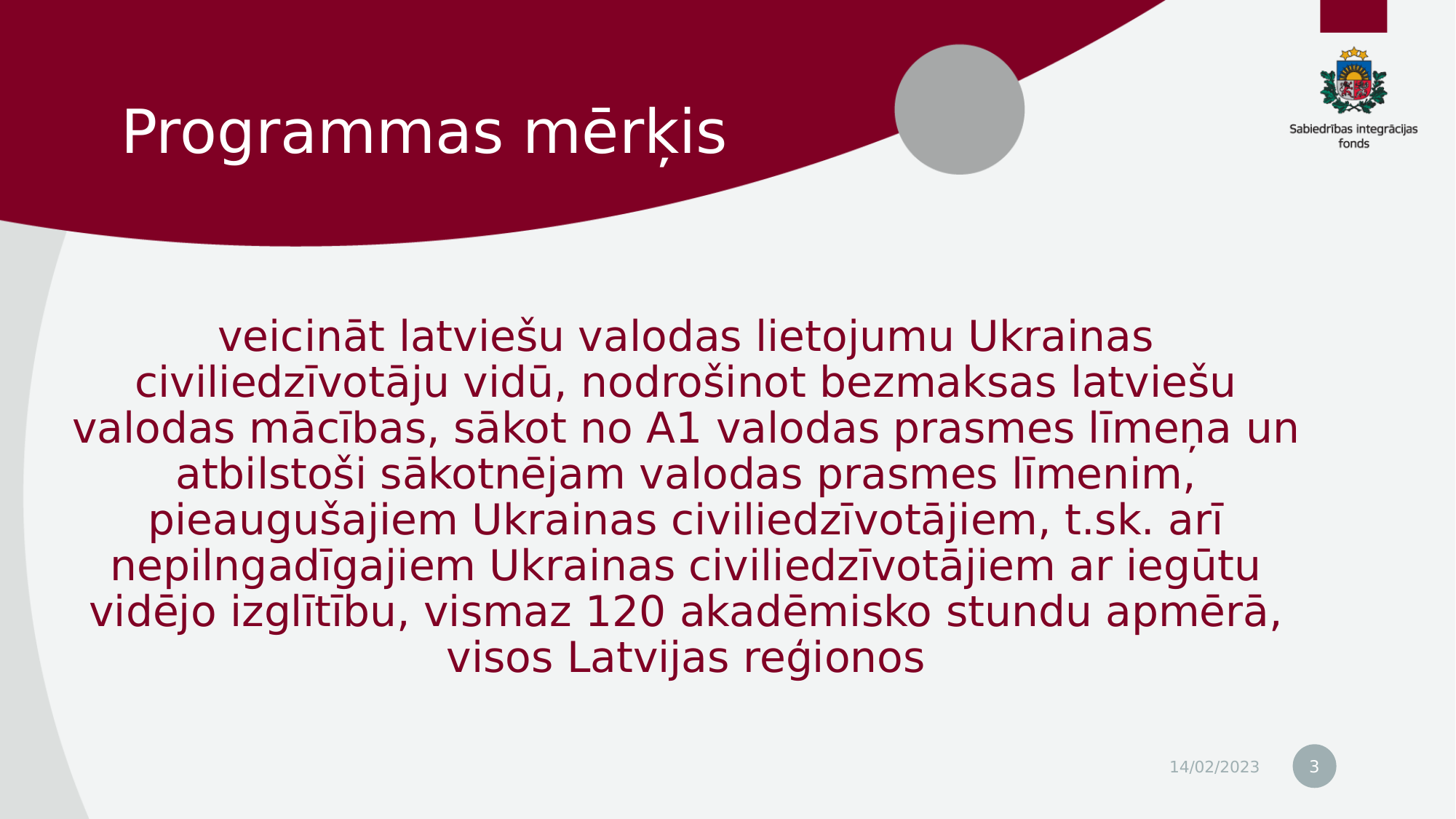

# Programmas mērķis
veicināt latviešu valodas lietojumu Ukrainas civiliedzīvotāju vidū, nodrošinot bezmaksas latviešu valodas mācības, sākot no A1 valodas prasmes līmeņa un atbilstoši sākotnējam valodas prasmes līmenim, pieaugušajiem Ukrainas civiliedzīvotājiem, t.sk. arī nepilngadīgajiem Ukrainas civiliedzīvotājiem ar iegūtu vidējo izglītību, vismaz 120 akadēmisko stundu apmērā, visos Latvijas reģionos
3
14/02/2023